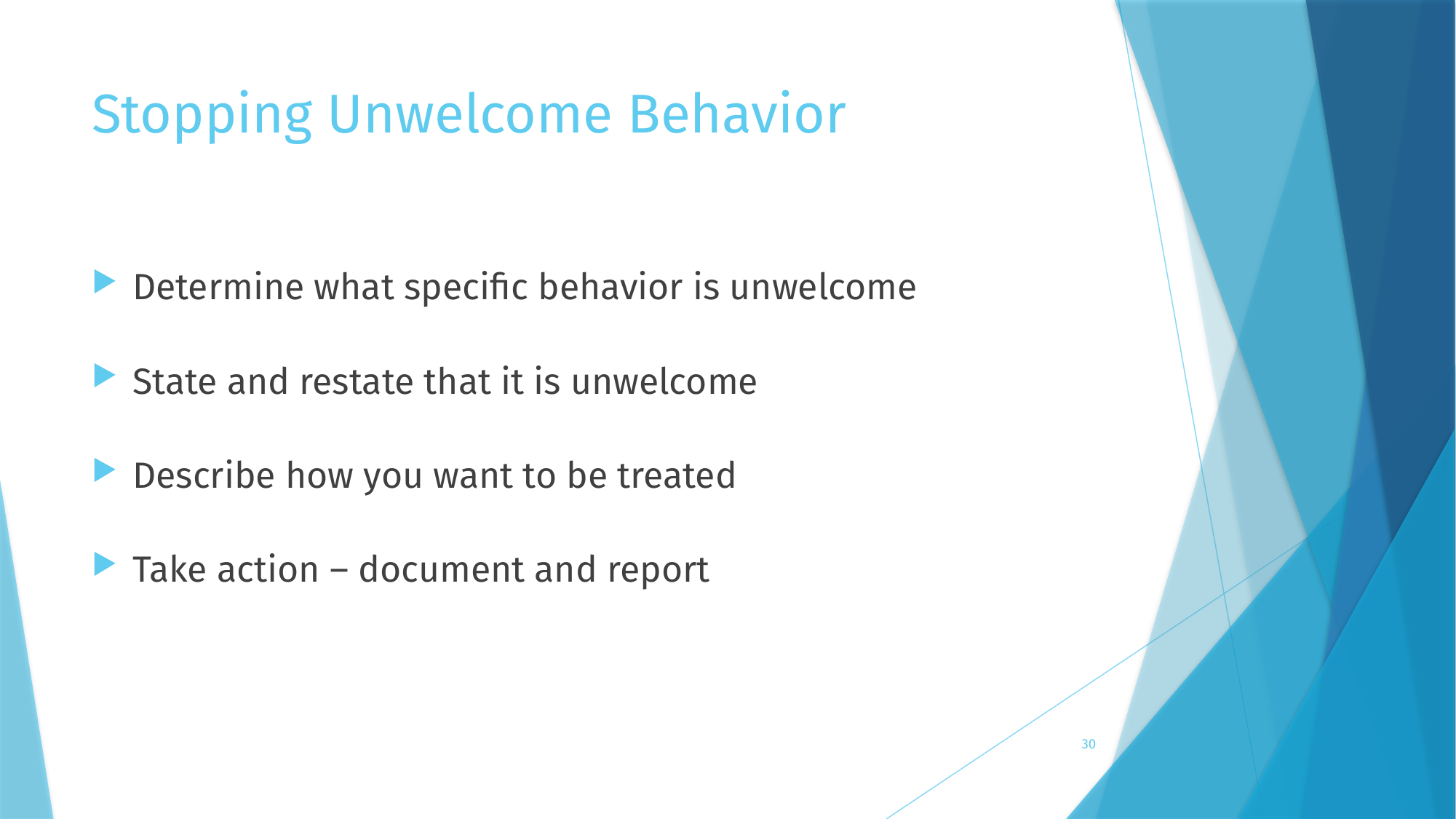

# Stopping Unwelcome Behavior
Determine what specific behavior is unwelcome

State and restate that it is unwelcome

Describe how you want to be treated

Take action – document and report
30